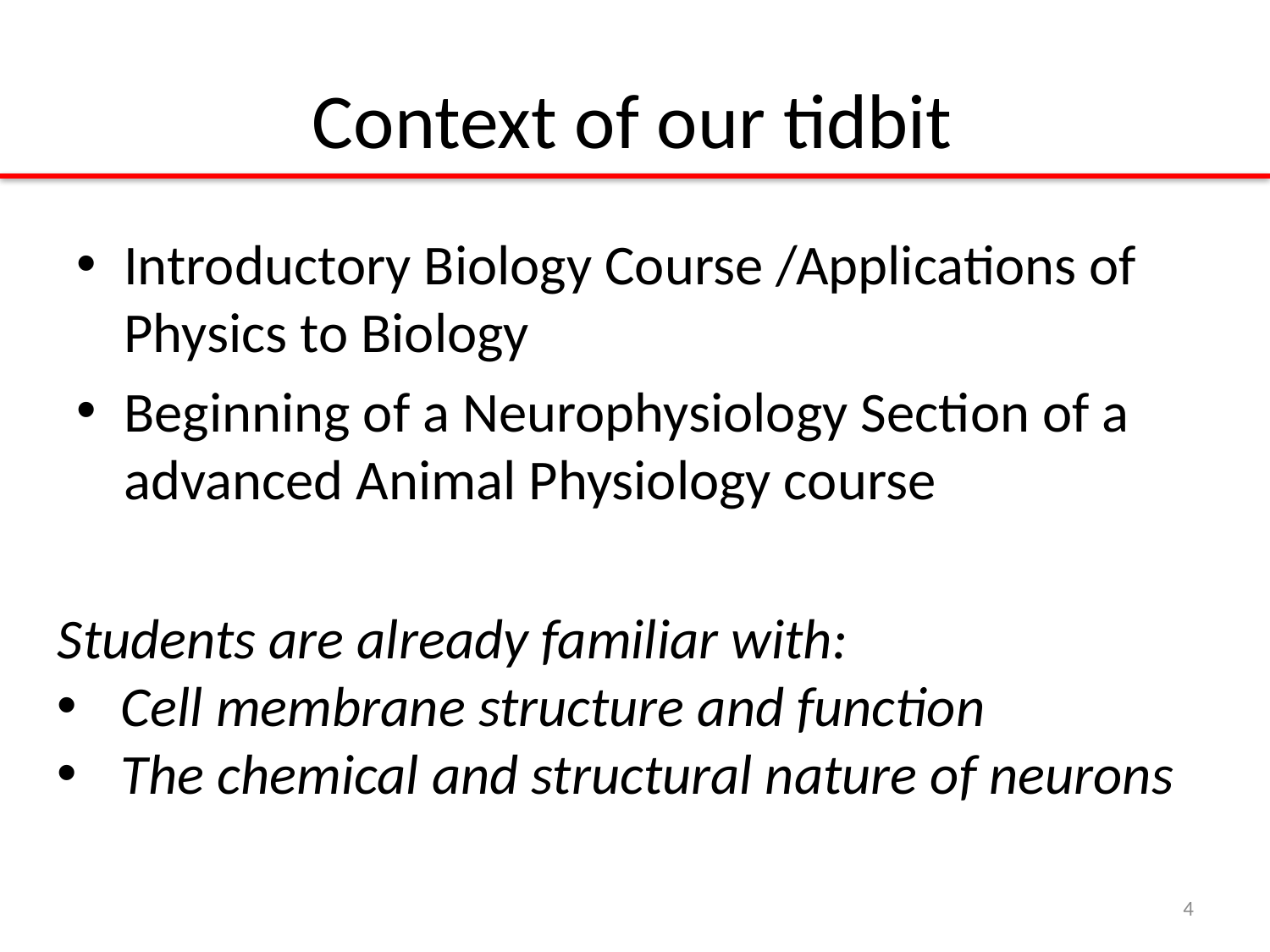

# Context of our tidbit
Introductory Biology Course /Applications of Physics to Biology
Beginning of a Neurophysiology Section of a advanced Animal Physiology course
Students are already familiar with:
Cell membrane structure and function
The chemical and structural nature of neurons
4